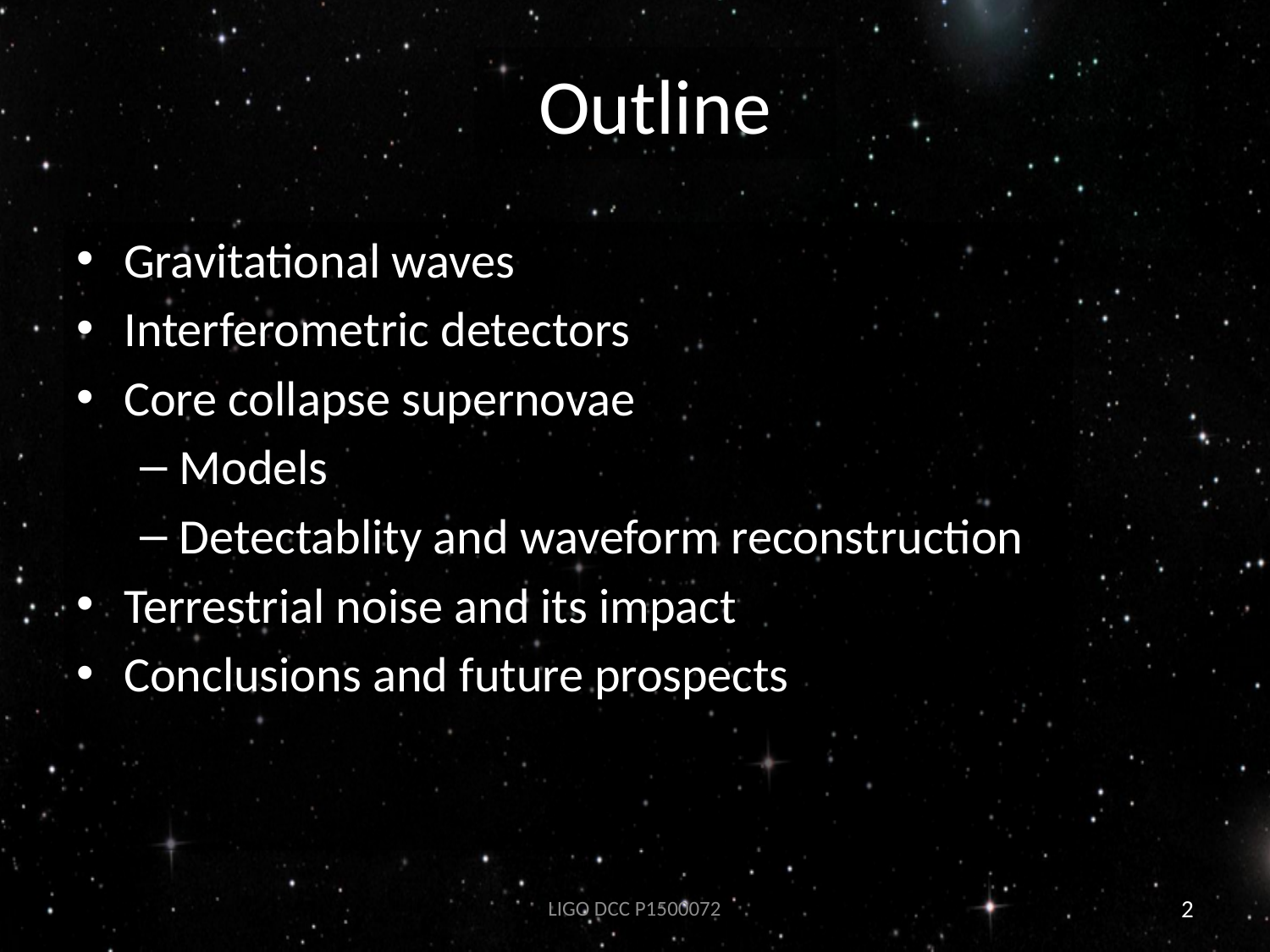

# Outline
Gravitational waves
Interferometric detectors
Core collapse supernovae
Models
Detectablity and waveform reconstruction
Terrestrial noise and its impact
Conclusions and future prospects
LIGO DCC P1500072
2